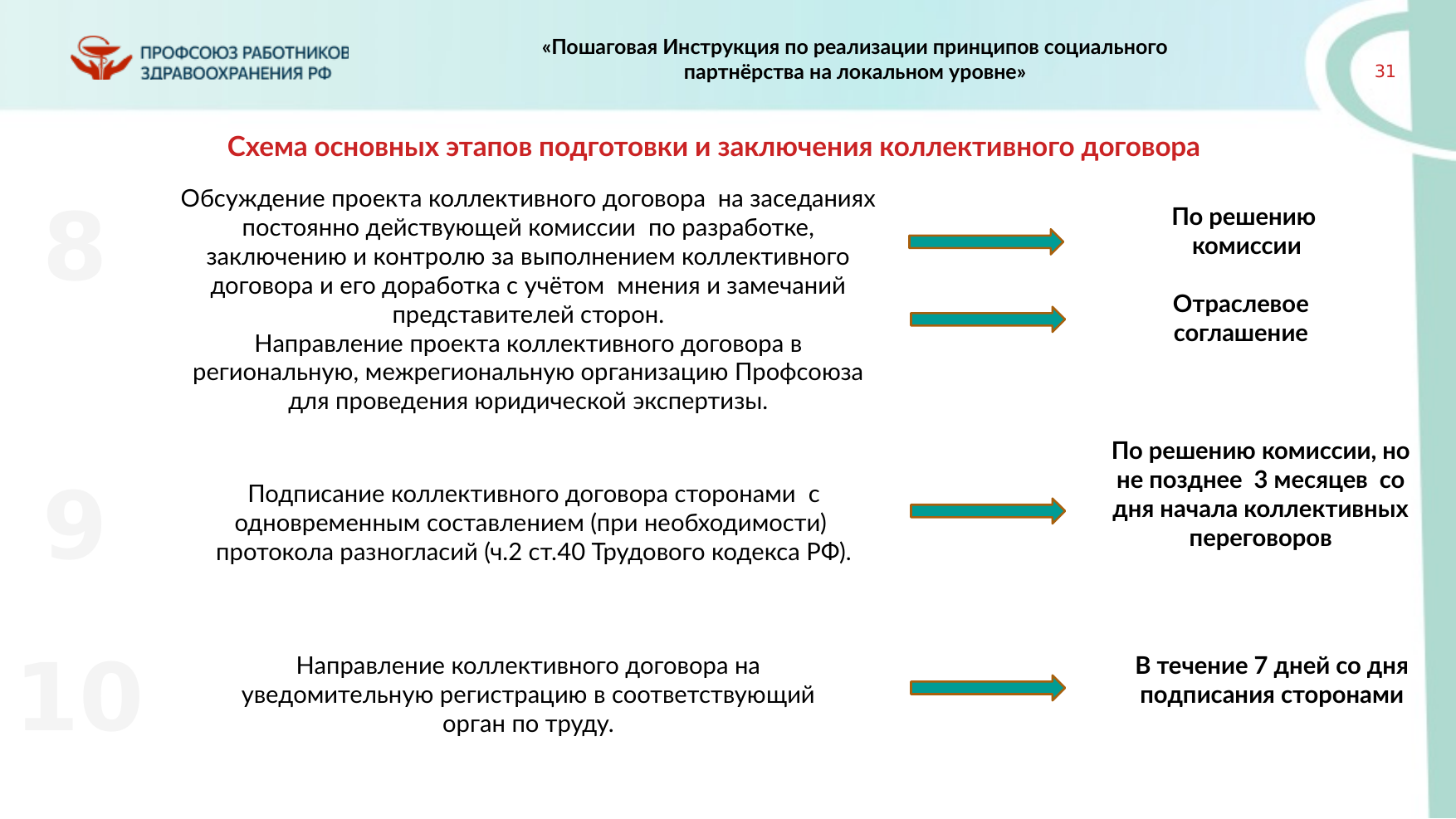

Схема основных этапов подготовки и заключения коллективного договора
Обсуждение проекта коллективного договора  на заседаниях постоянно действующей комиссии  по разработке, заключению и контролю за выполнением коллективного договора и его доработка с учётом  мнения и замечаний представителей сторон.
Направление проекта коллективного договора в региональную, межрегиональную организацию Профсоюза для проведения юридической экспертизы.
8
По решению
 комиссии

Отраслевое
соглашение

По решению комиссии, но не позднее  3 месяцев  со дня начала коллективных
переговоров
9
Подписание коллективного договора сторонами  с одновременным составлением (при необходимости)
протокола разногласий (ч.2 ст.40 Трудового кодекса РФ).

10
Направление коллективного договора на уведомительную регистрацию в соответствующий орган по труду.
В течение 7 дней со дня подписания сторонами